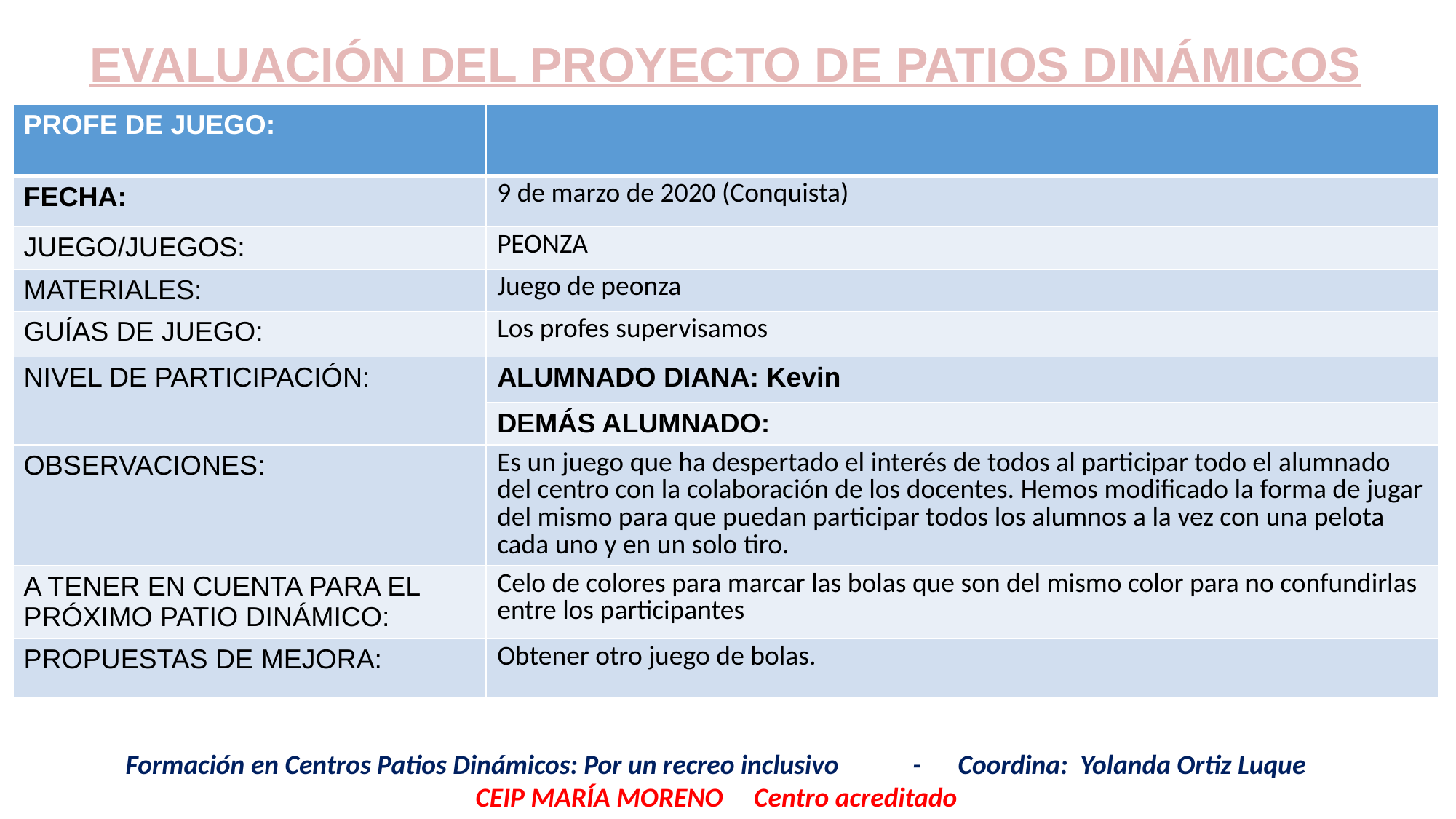

EVALUACIÓN DEL PROYECTO DE PATIOS DINÁMICOS

| PROFE DE JUEGO: |  |
| --- | --- |
| FECHA: | 9 de marzo de 2020 (Conquista) |
| JUEGO/JUEGOS: | PEONZA |
| MATERIALES: | Juego de peonza |
| GUÍAS DE JUEGO: | Los profes supervisamos |
| NIVEL DE PARTICIPACIÓN: | ALUMNADO DIANA: Kevin |
|  | DEMÁS ALUMNADO: |
| OBSERVACIONES: | Es un juego que ha despertado el interés de todos al participar todo el alumnado del centro con la colaboración de los docentes. Hemos modificado la forma de jugar del mismo para que puedan participar todos los alumnos a la vez con una pelota cada uno y en un solo tiro. |
| A TENER EN CUENTA PARA EL PRÓXIMO PATIO DINÁMICO: | Celo de colores para marcar las bolas que son del mismo color para no confundirlas entre los participantes |
| PROPUESTAS DE MEJORA: | Obtener otro juego de bolas. |
Formación en Centros Patios Dinámicos: Por un recreo inclusivo            -      Coordina:  Yolanda Ortiz Luque
CEIP MARÍA MORENO     Centro acreditado